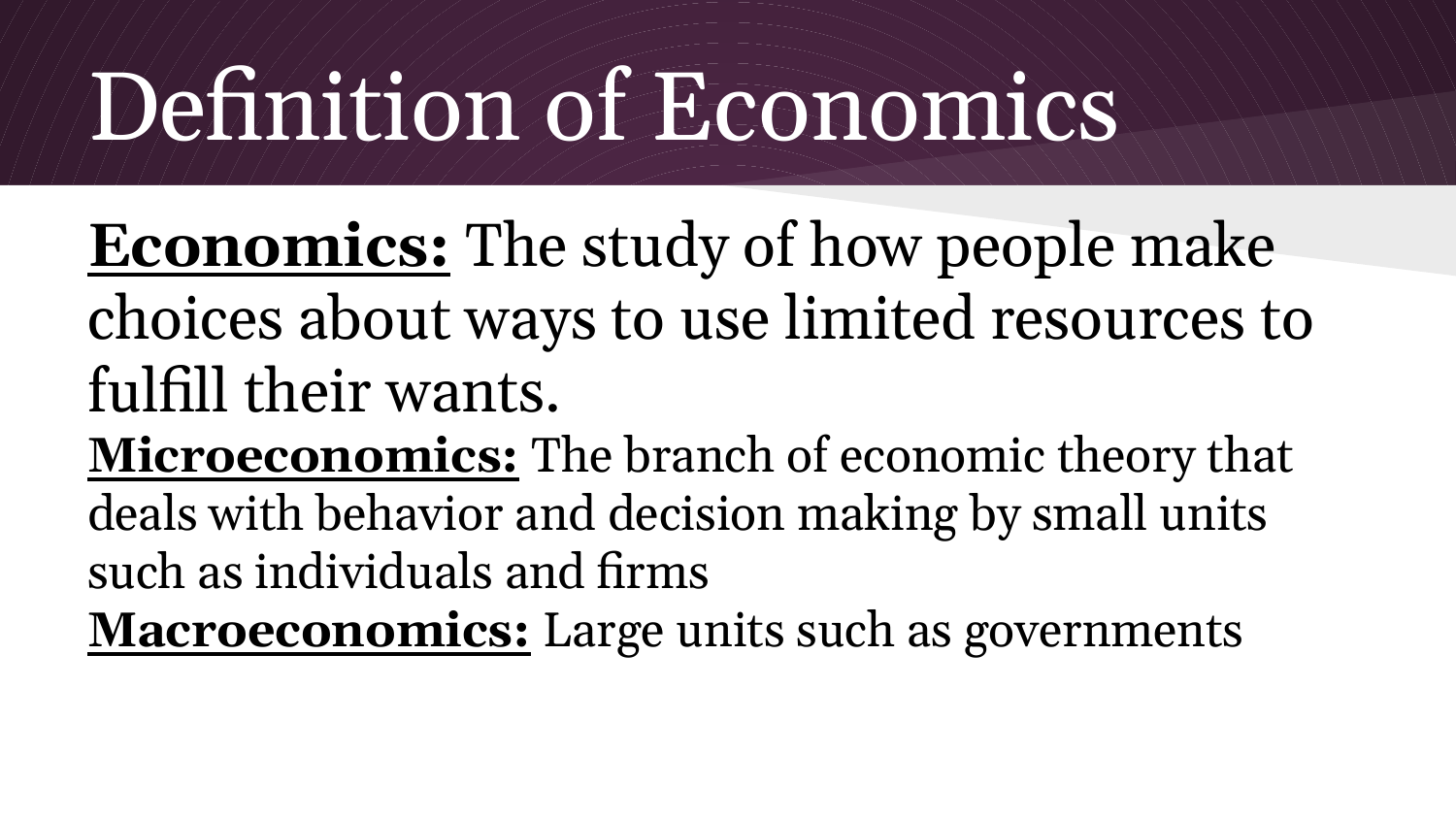

# Definition of Economics
Economics: The study of how people make choices about ways to use limited resources to fulfill their wants.
Microeconomics: The branch of economic theory that deals with behavior and decision making by small units such as individuals and firms
Macroeconomics: Large units such as governments